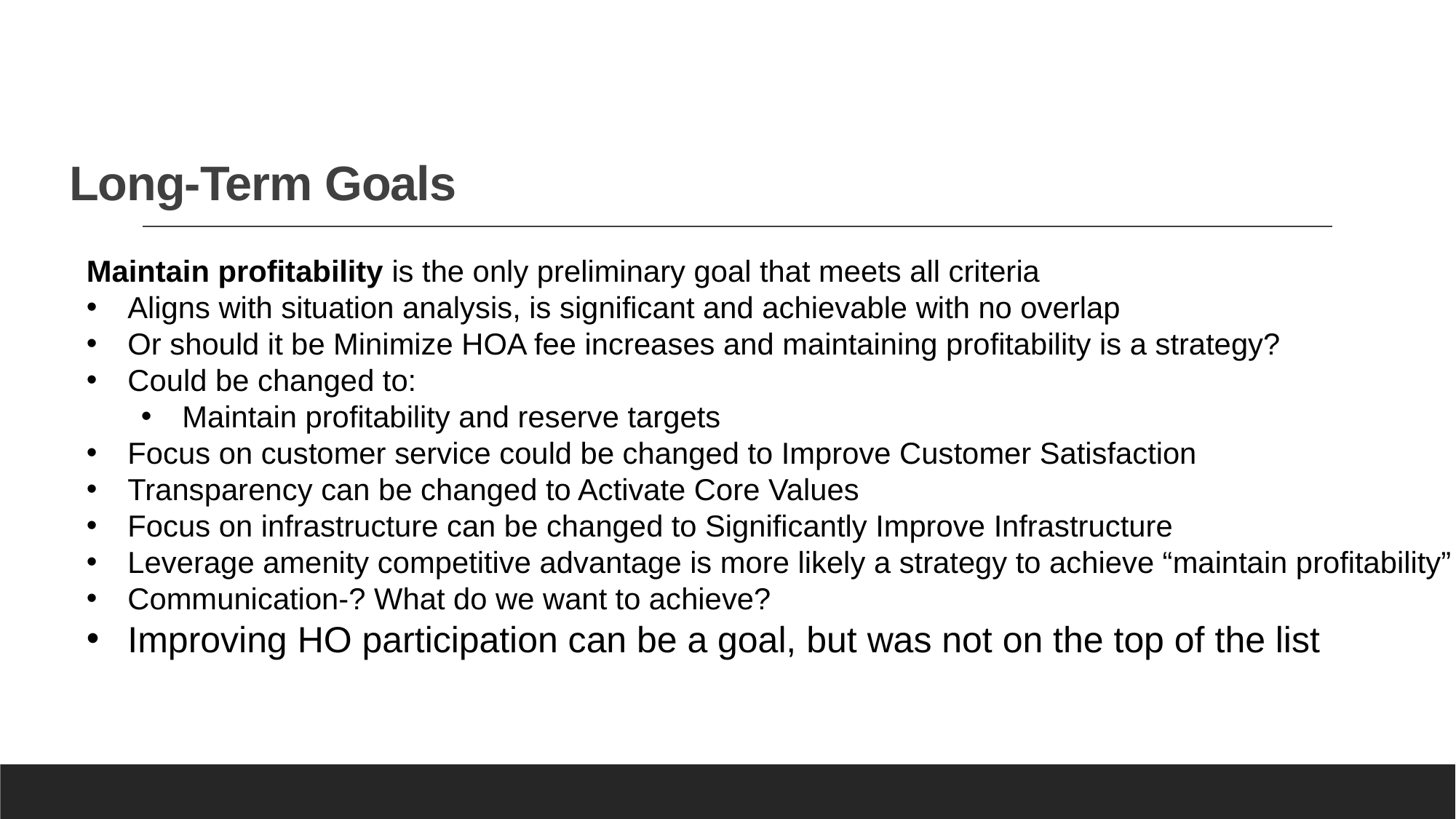

# Long-Term Goals

Maintain profitability is the only preliminary goal that meets all criteria
Aligns with situation analysis, is significant and achievable with no overlap
Or should it be Minimize HOA fee increases and maintaining profitability is a strategy?
Could be changed to:
Maintain profitability and reserve targets
Focus on customer service could be changed to Improve Customer Satisfaction
Transparency can be changed to Activate Core Values
Focus on infrastructure can be changed to Significantly Improve Infrastructure
Leverage amenity competitive advantage is more likely a strategy to achieve “maintain profitability”
Communication-? What do we want to achieve?
Improving HO participation can be a goal, but was not on the top of the list